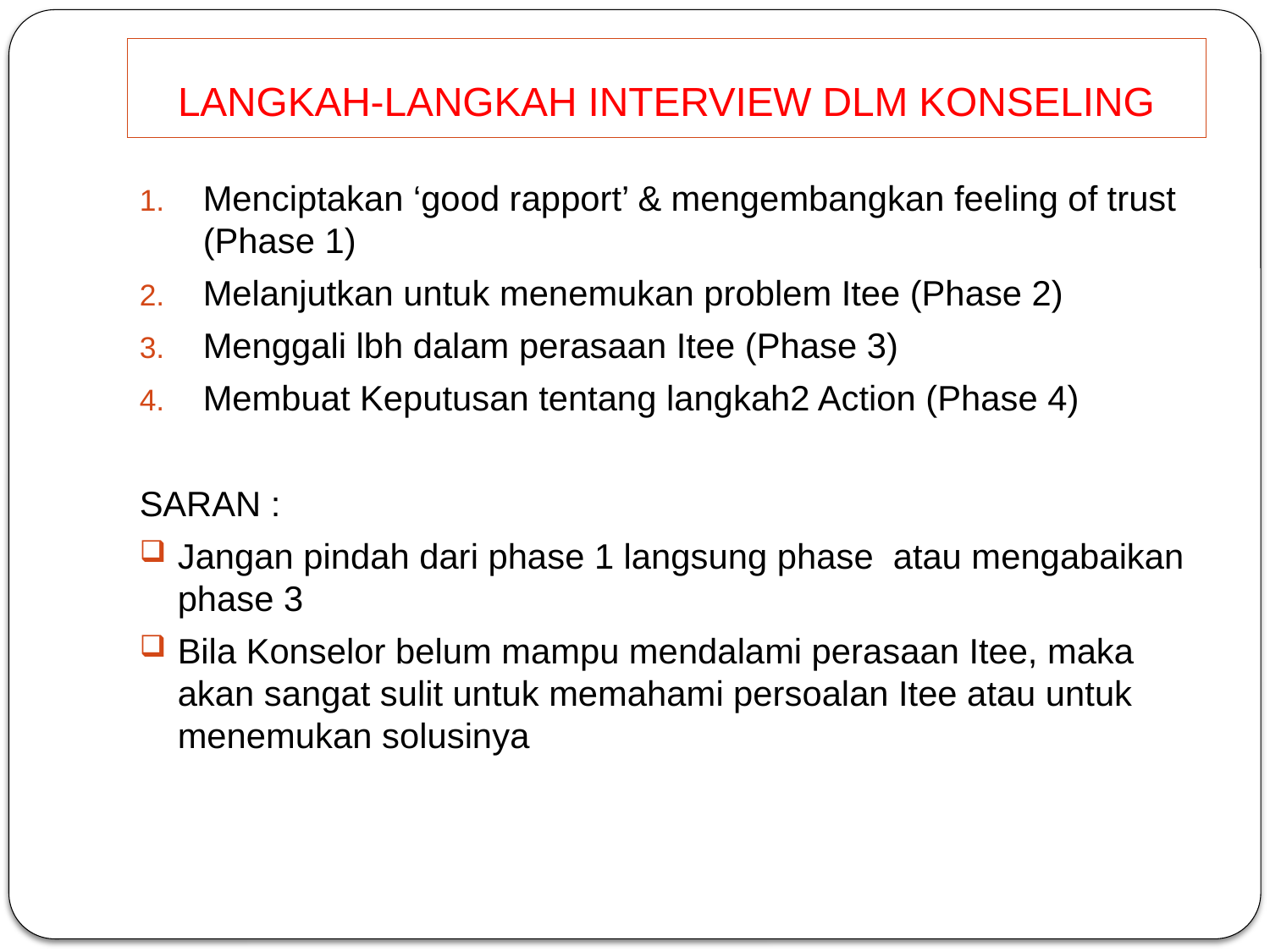

# LANGKAH-LANGKAH INTERVIEW DLM KONSELING
Menciptakan ‘good rapport’ & mengembangkan feeling of trust (Phase 1)
Melanjutkan untuk menemukan problem Itee (Phase 2)
Menggali lbh dalam perasaan Itee (Phase 3)
Membuat Keputusan tentang langkah2 Action (Phase 4)

SARAN :
Jangan pindah dari phase 1 langsung phase  atau mengabaikan phase 3
Bila Konselor belum mampu mendalami perasaan Itee, maka akan sangat sulit untuk memahami persoalan Itee atau untuk menemukan solusinya